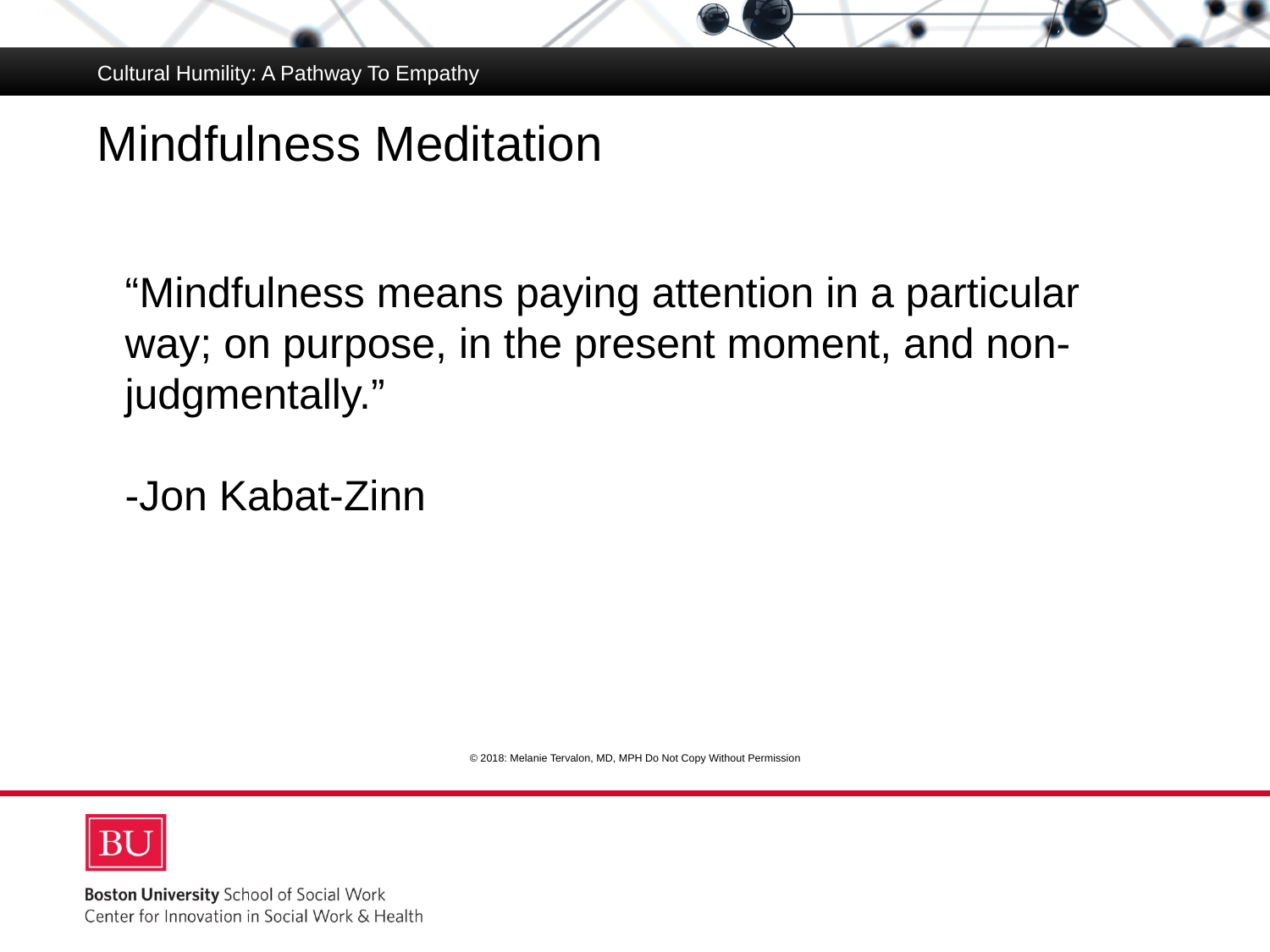

Cultural Humility: A Pathway To Empathy
# Mindfulness Meditation

“Mindfulness means paying attention in a particular way; on purpose, in the present moment, and non-judgmentally.”

-Jon Kabat-Zinn
© 2018: Melanie Tervalon, MD, MPH Do Not Copy Without Permission